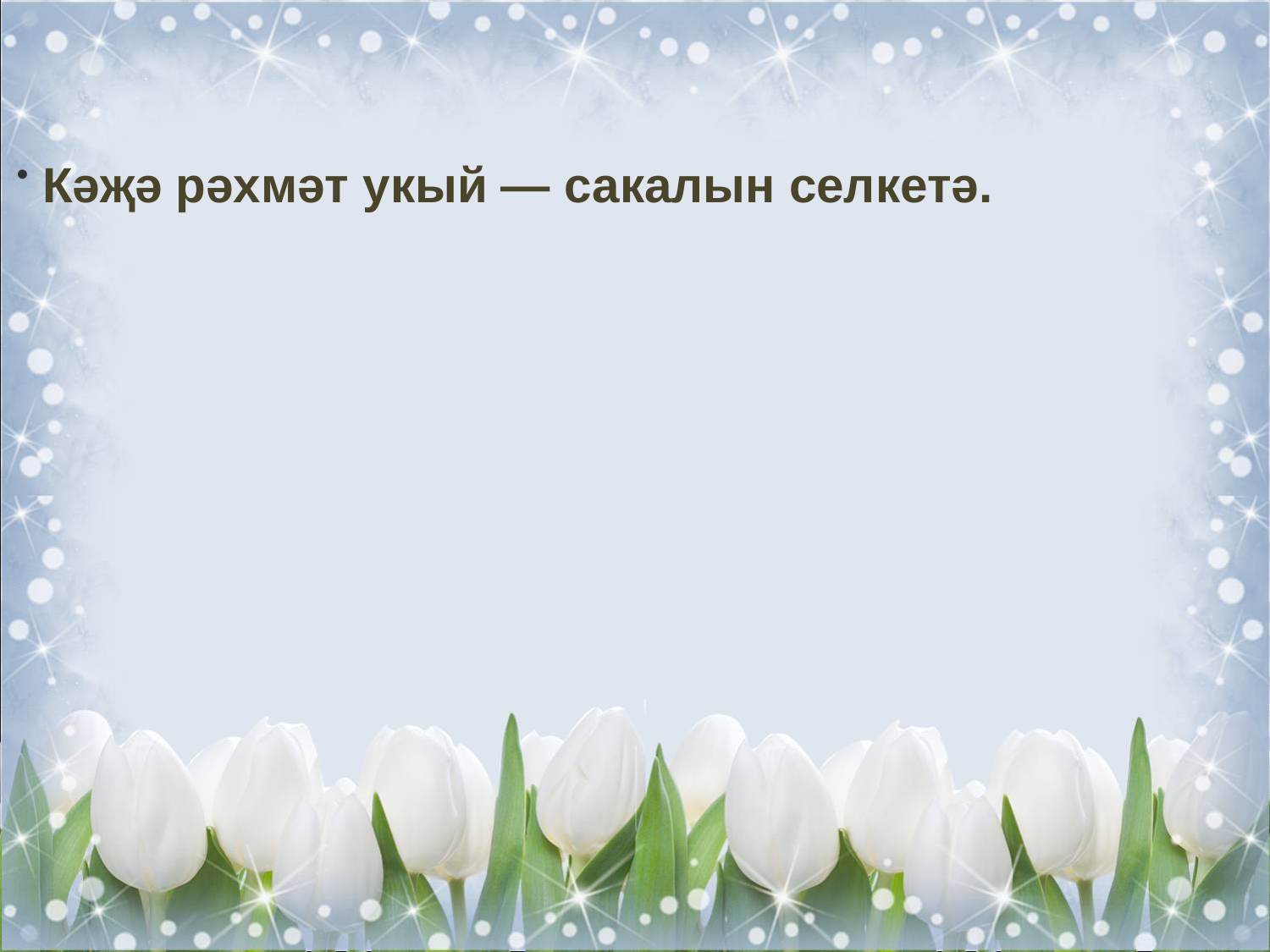

Кәҗә рәхмәт укый — сакалын селкетә.

.